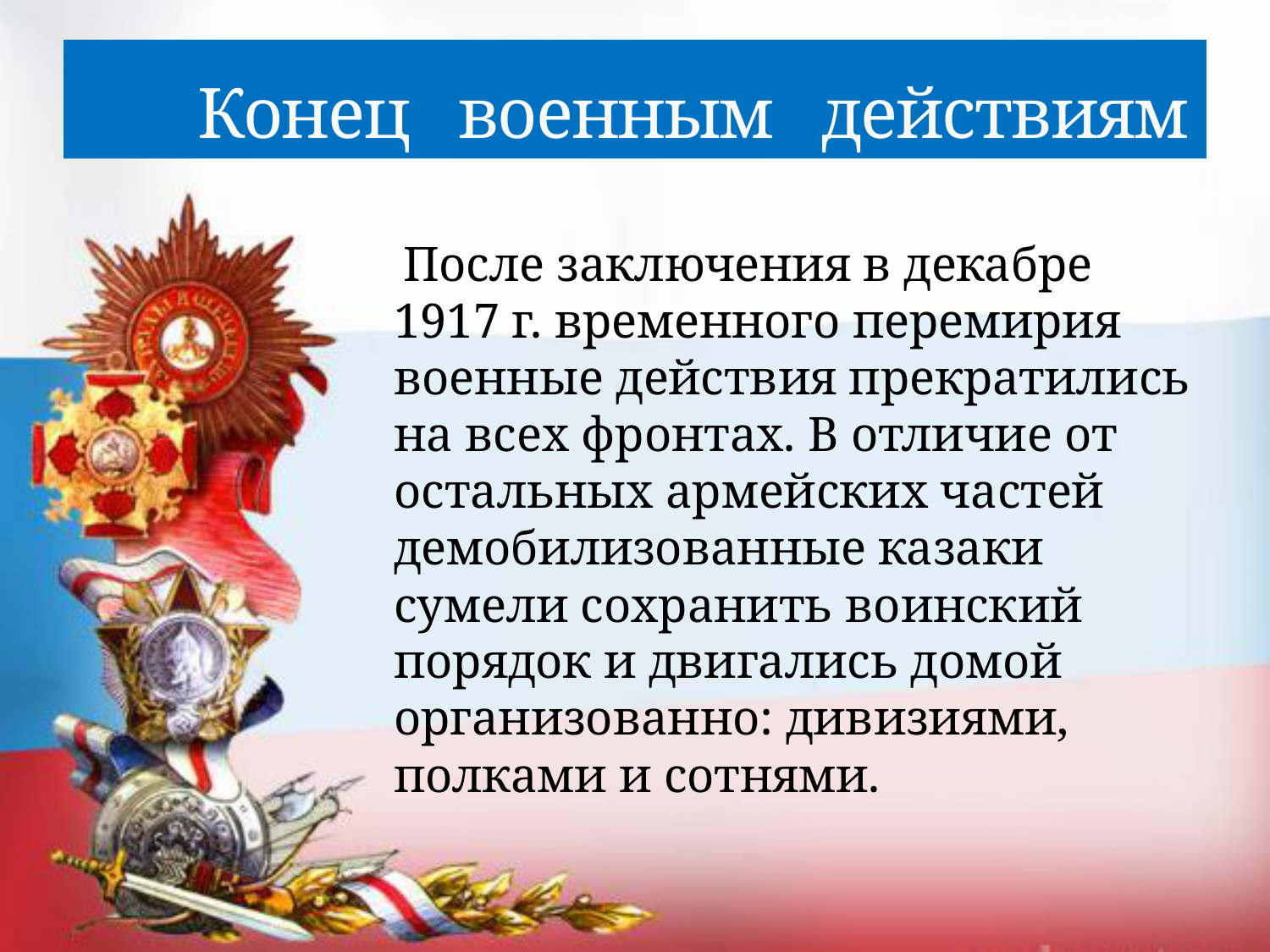

# Конец   военным   действиям
    После заключения в декабре 1917 г. временного перемирия военные действия прекратились на всех фронтах. В отличие от остальных армейских частей демобилизованные казаки сумели сохранить воинский порядок и двигались домой организованно: дивизиями, полками и сотнями.